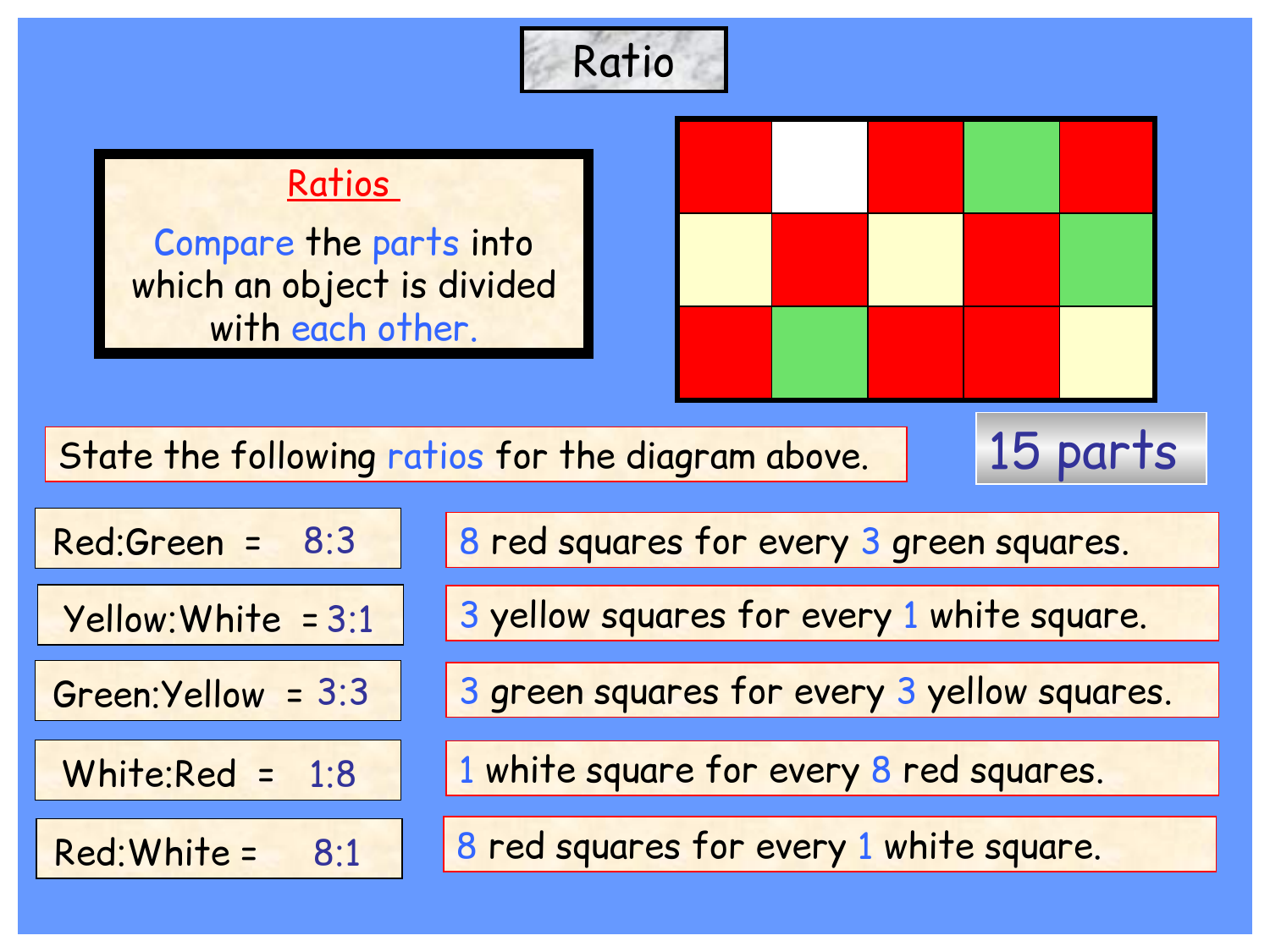

Ratio

Ratios
Compare the parts into which an object is divided with each other.

State the following ratios for the diagram above.

15 parts

Red:Green  =
8:3
8 red squares for every 3 green squares.

Yellow:White  =
3 yellow squares for every 1 white square.
3:1

Green:Yellow  =
3 green squares for every 3 yellow squares.
3:3

White:Red  =
1 white square for every 8 red squares.
 1:8
8 red squares for every 1 white square.

Red:White =
 8:1